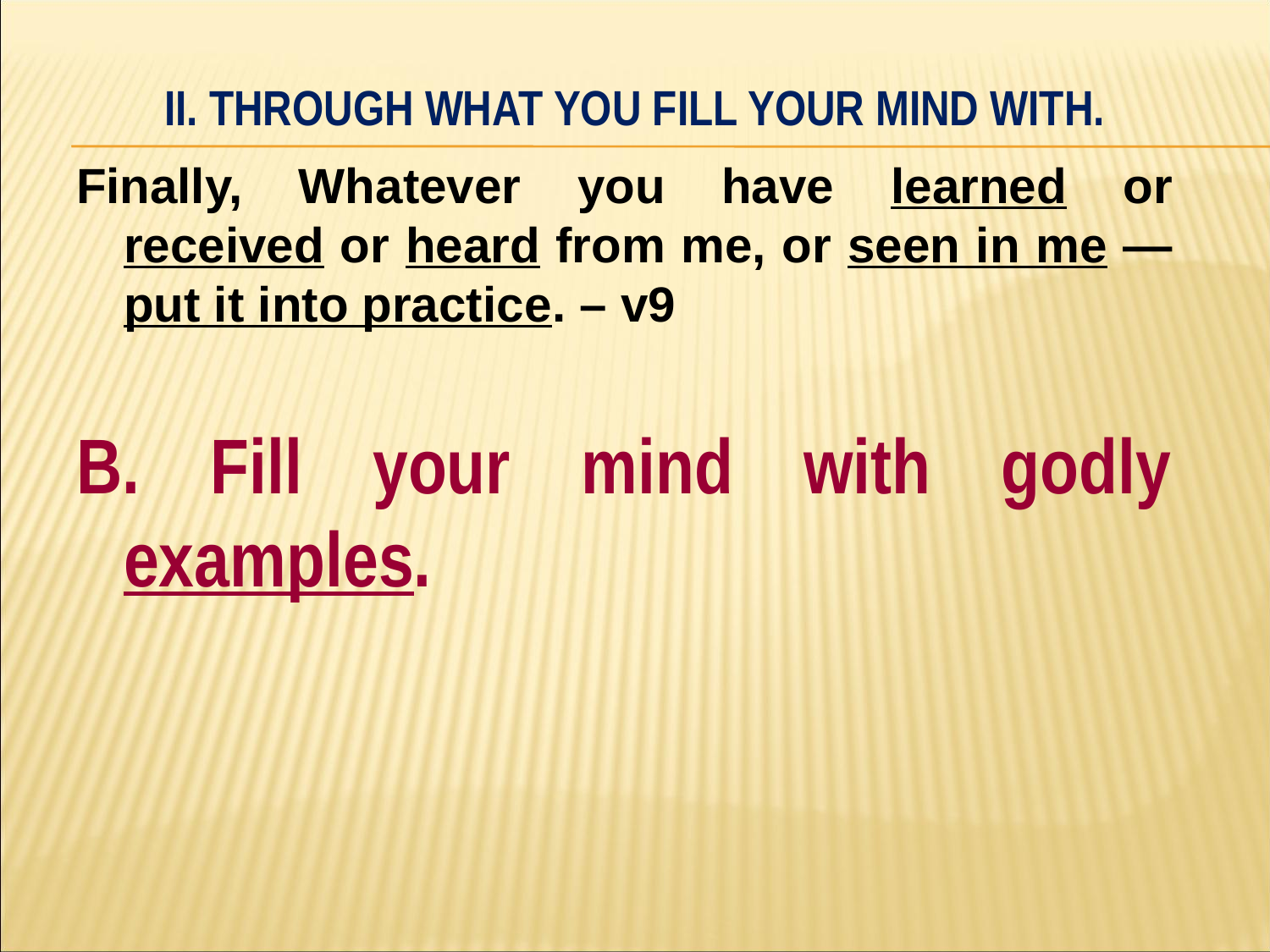

# II. Through what you fill your mind with.
Finally, Whatever you have learned or received or heard from me, or seen in me — put it into practice. – v9

B. Fill your mind with godly examples.